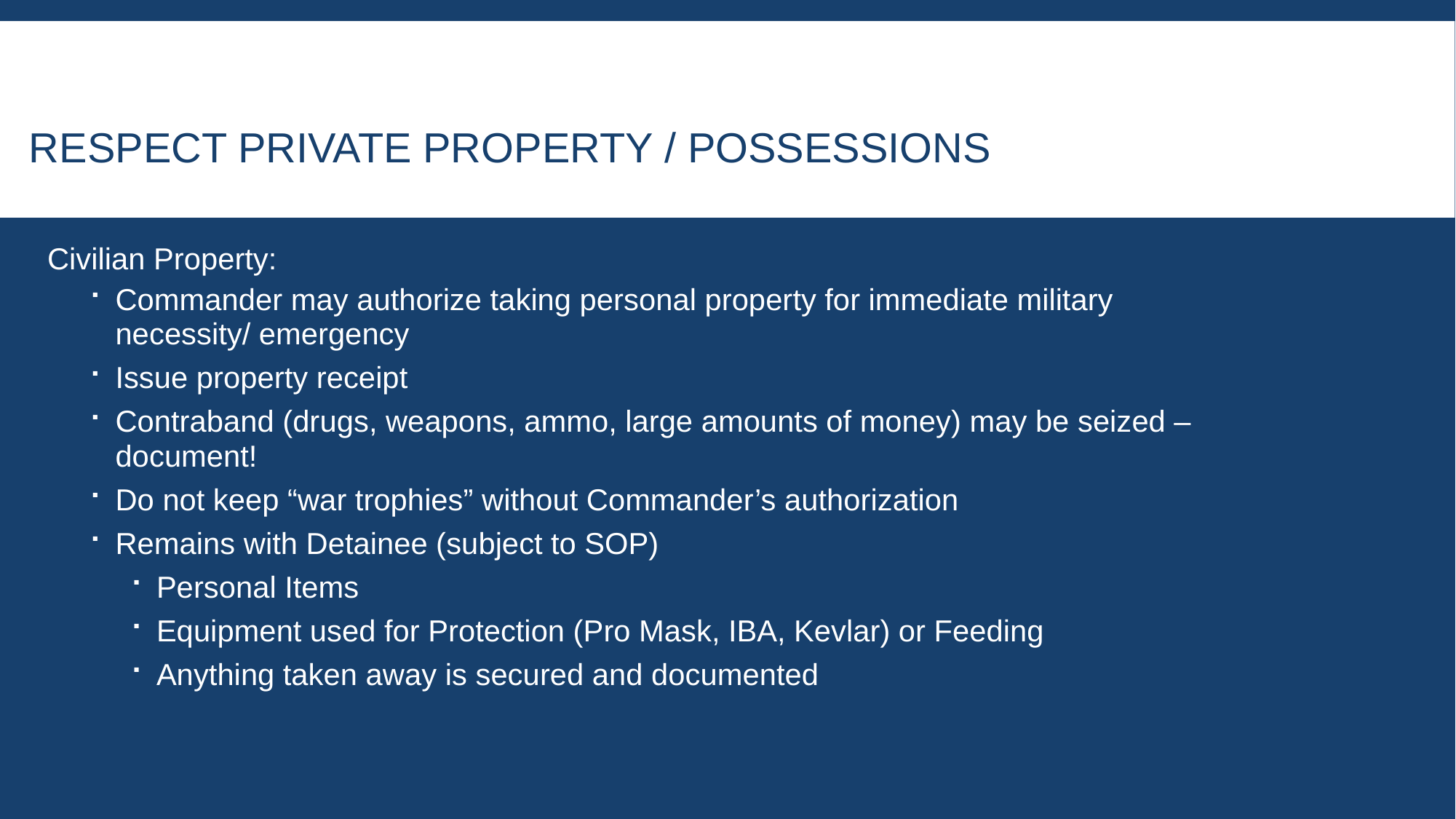

# Respect Private Property / Possessions
Civilian Property:
Commander may authorize taking personal property for immediate military necessity/ emergency
Issue property receipt
Contraband (drugs, weapons, ammo, large amounts of money) may be seized – document!
Do not keep “war trophies” without Commander’s authorization
Remains with Detainee (subject to SOP)
Personal Items
Equipment used for Protection (Pro Mask, IBA, Kevlar) or Feeding
Anything taken away is secured and documented